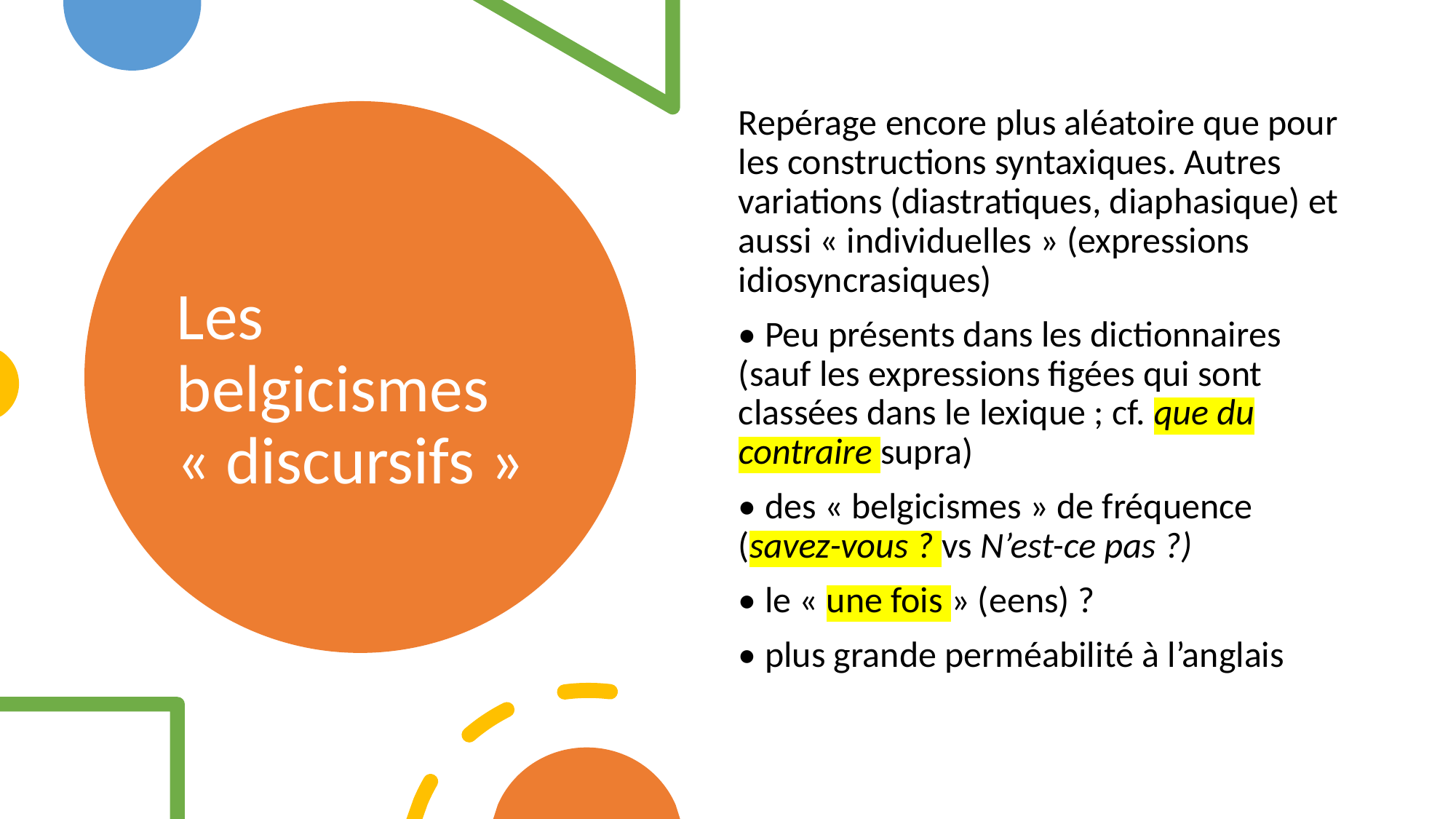

Repérage encore plus aléatoire que pour les constructions syntaxiques. Autres variations (diastratiques, diaphasique) et aussi « individuelles » (expressions idiosyncrasiques)
• Peu présents dans les dictionnaires (sauf les expressions figées qui sont classées dans le lexique ; cf. que du contraire supra)
• des « belgicismes » de fréquence (savez-vous ? vs N’est-ce pas ?)
• le « une fois » (eens) ?
• plus grande perméabilité à l’anglais

# Les belgicismes « discursifs »